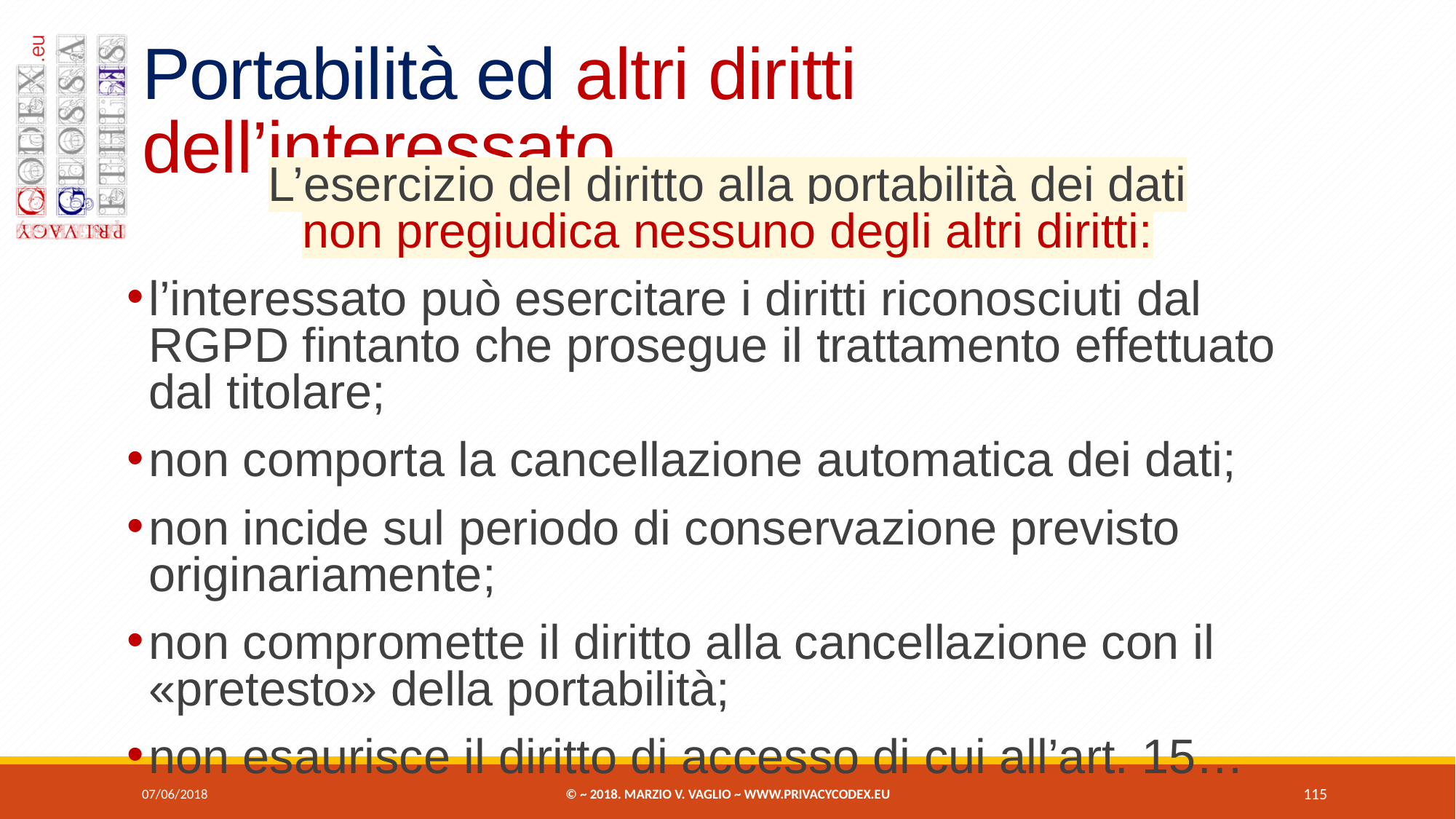

# Portabilità ed altri diritti dell’interessato
L’esercizio del diritto alla portabilità dei dati
non pregiudica nessuno degli altri diritti:
l’interessato può esercitare i diritti riconosciuti dal RGPD fintanto che prosegue il trattamento effettuato dal titolare;
non comporta la cancellazione automatica dei dati;
non incide sul periodo di conservazione previsto originariamente;
non compromette il diritto alla cancellazione con il «pretesto» della portabilità;
non esaurisce il diritto di accesso di cui all’art. 15…
07/06/2018
© ~ 2018. Marzio V. Vaglio ~ www.privacycodex.eu
115